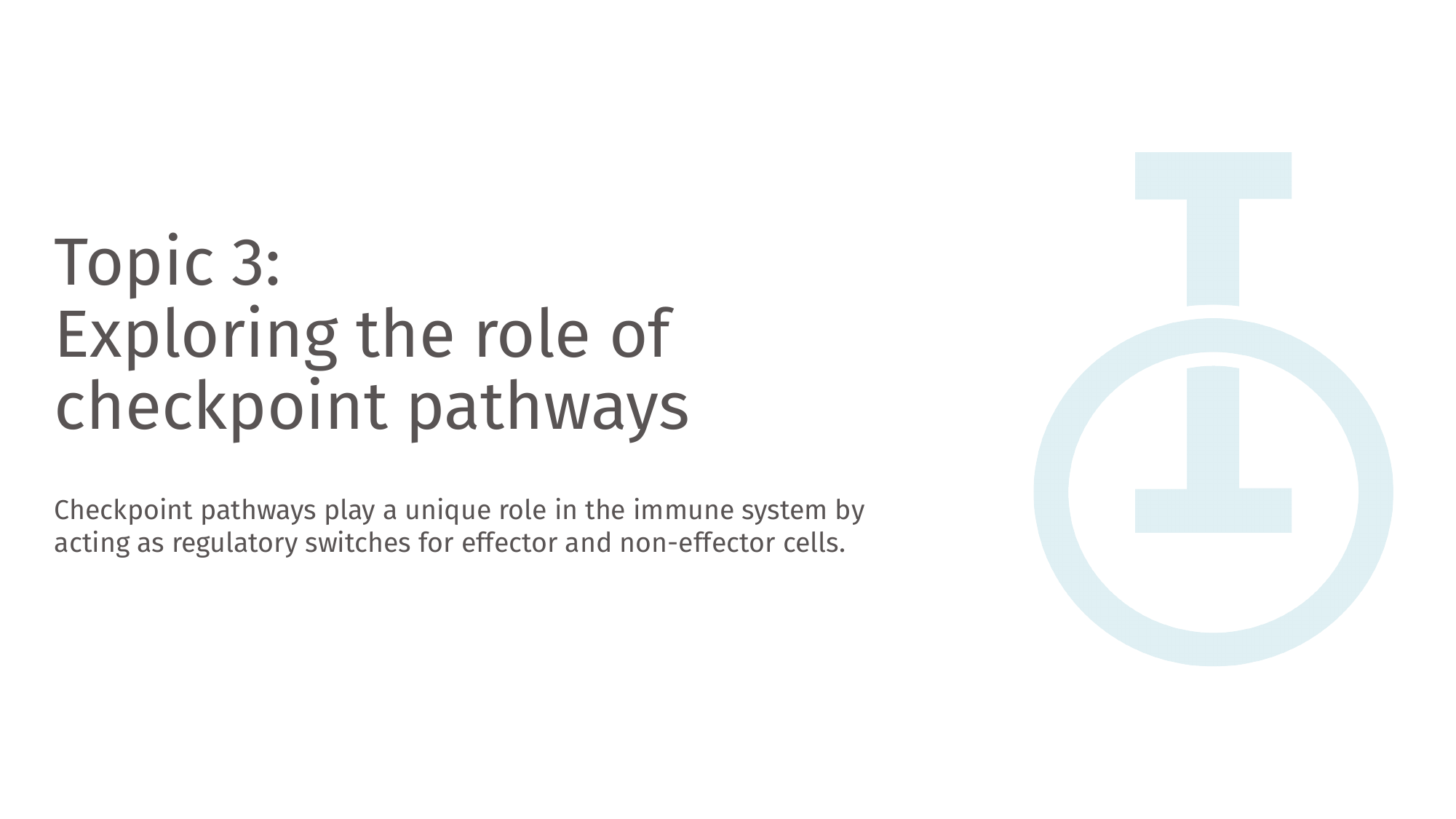

Topic 3:
Exploring the role of checkpoint pathways
Checkpoint pathways play a unique role in the immune system by acting as regulatory switches for effector and non-effector cells.